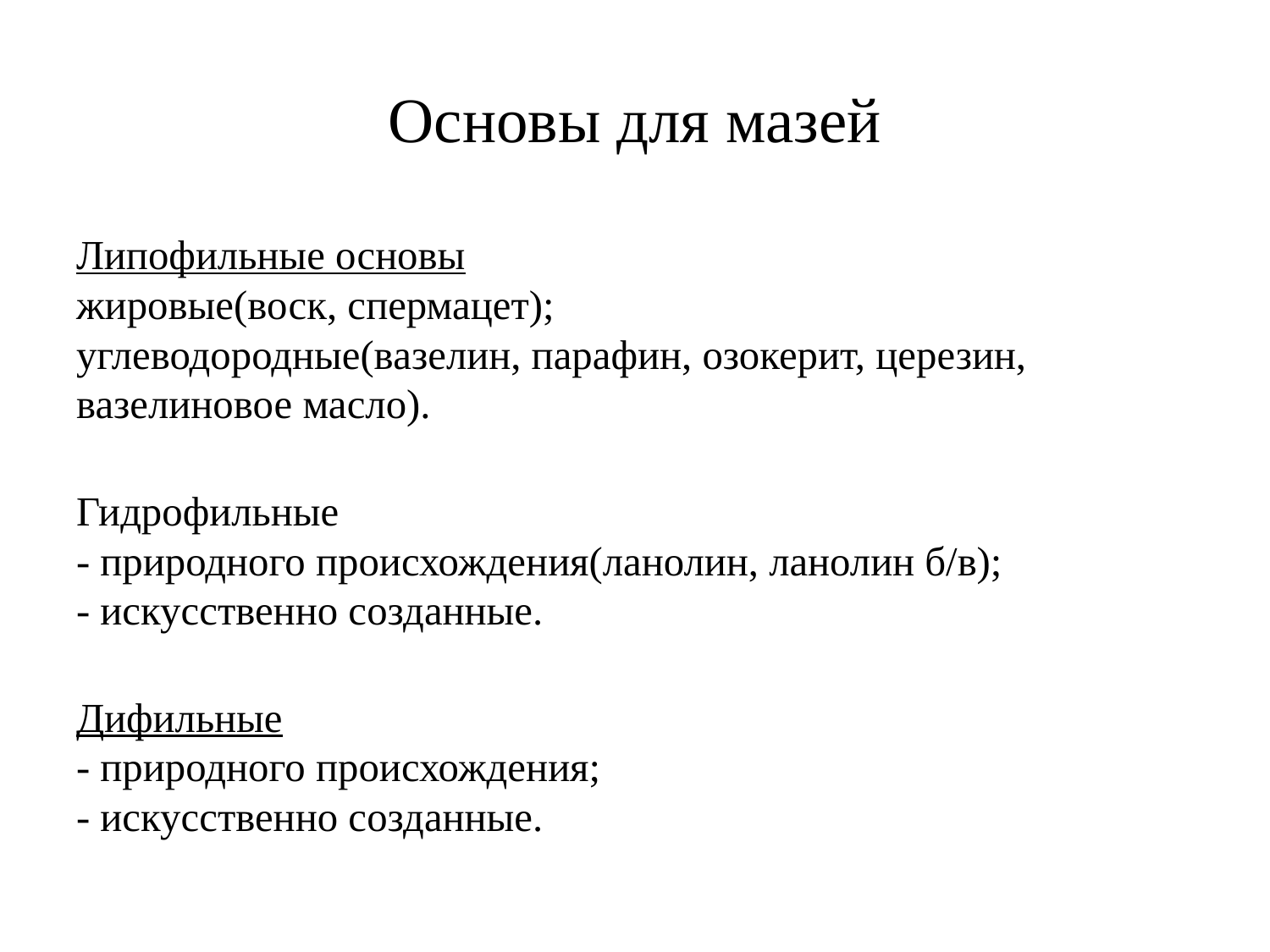

# Основы для мазей
Липофильные основы
жировые(воск, спермацет);
углеводородные(вазелин, парафин, озокерит, церезин, вазелиновое масло).
Гидрофильные
- природного происхождения(ланолин, ланолин б/в);
- искусственно созданные.
Дифильные
- природного происхождения;
- искусственно созданные.